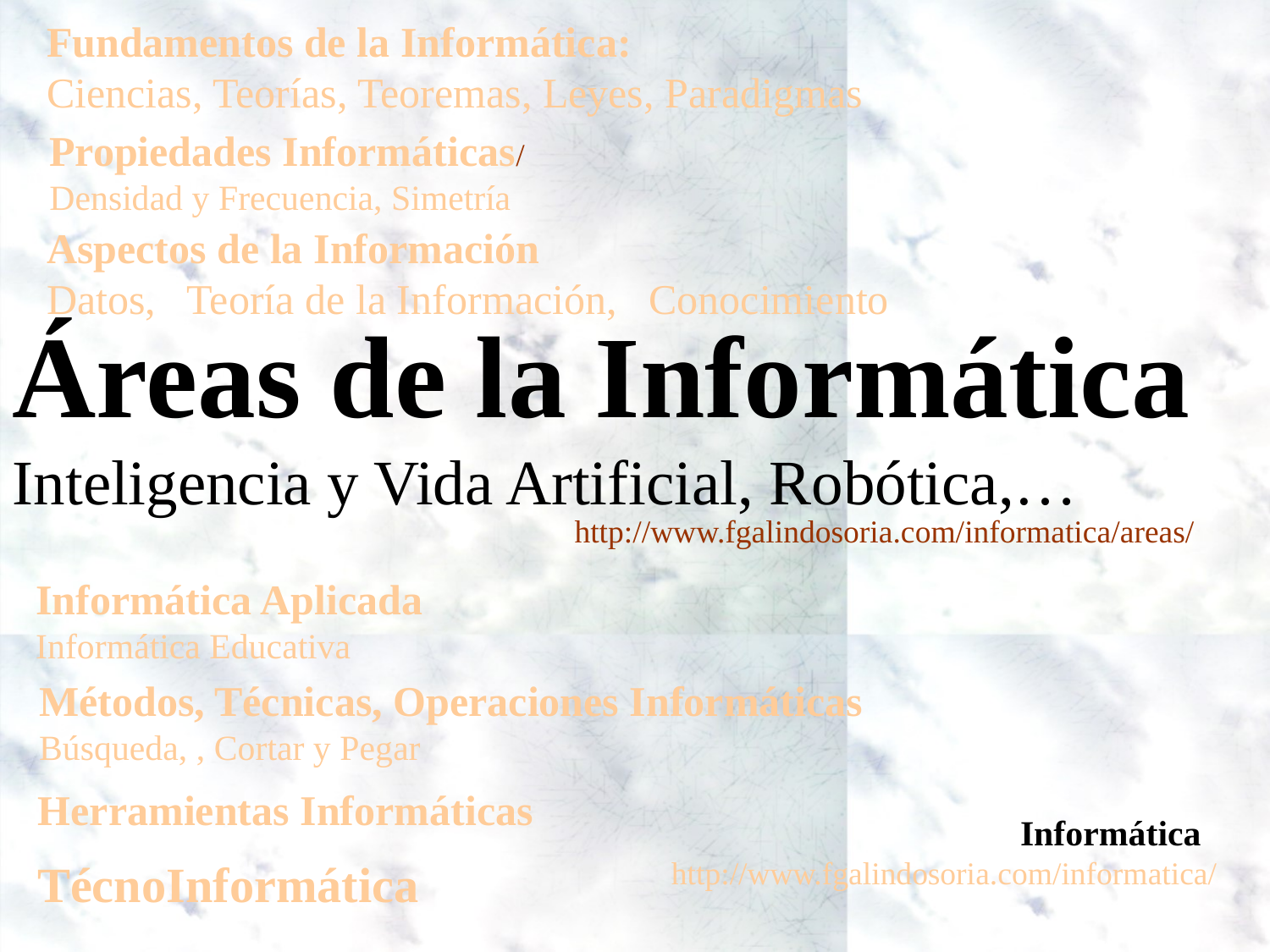

Fundamentos de la Informática:
Ciencias, Teorías, Teoremas, Leyes, Paradigmas
Propiedades Informáticas/
Densidad y Frecuencia, Simetría
Aspectos de la Información
Datos,   Teoría de la Información,   Conocimiento
Áreas de la Informática
Inteligencia y Vida Artificial, Robótica,…
http://www.fgalindosoria.com/informatica/areas/
Informática Aplicada
Informática Educativa
Métodos, Técnicas, Operaciones Informáticas
Búsqueda, , Cortar y Pegar
Herramientas Informáticas
Informática
TécnoInformática
http://www.fgalindosoria.com/informatica/